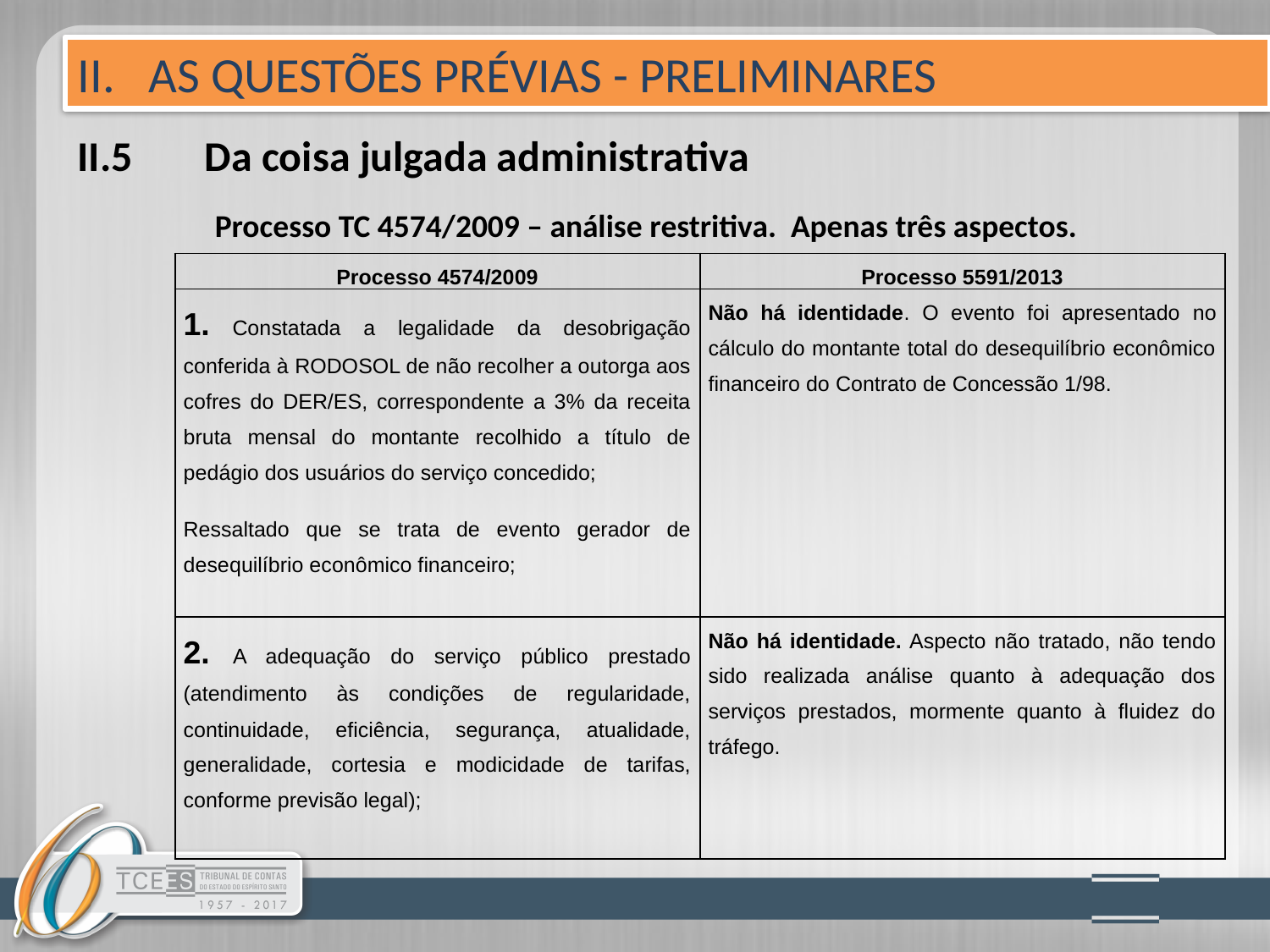

II.   AS QUESTÕES PRÉVIAS - PRELIMINARES
# II.5	Da coisa julgada administrativa
Processo TC 4574/2009 – análise restritiva.  Apenas três aspectos.

| Processo 4574/2009 | Processo 5591/2013 |
| --- | --- |
| 1. Constatada a legalidade da desobrigação conferida à RODOSOL de não recolher a outorga aos cofres do DER/ES, correspondente a 3% da receita bruta mensal do montante recolhido a título de pedágio dos usuários do serviço concedido; Ressaltado que se trata de evento gerador de desequilíbrio econômico financeiro; | Não há identidade. O evento foi apresentado no cálculo do montante total do desequilíbrio econômico financeiro do Contrato de Concessão 1/98. |
| 2. A adequação do serviço público prestado (atendimento às condições de regularidade, continuidade, eficiência, segurança, atualidade, generalidade, cortesia e modicidade de tarifas, conforme previsão legal); | Não há identidade. Aspecto não tratado, não tendo sido realizada análise quanto à adequação dos serviços prestados, mormente quanto à fluidez do tráfego. |